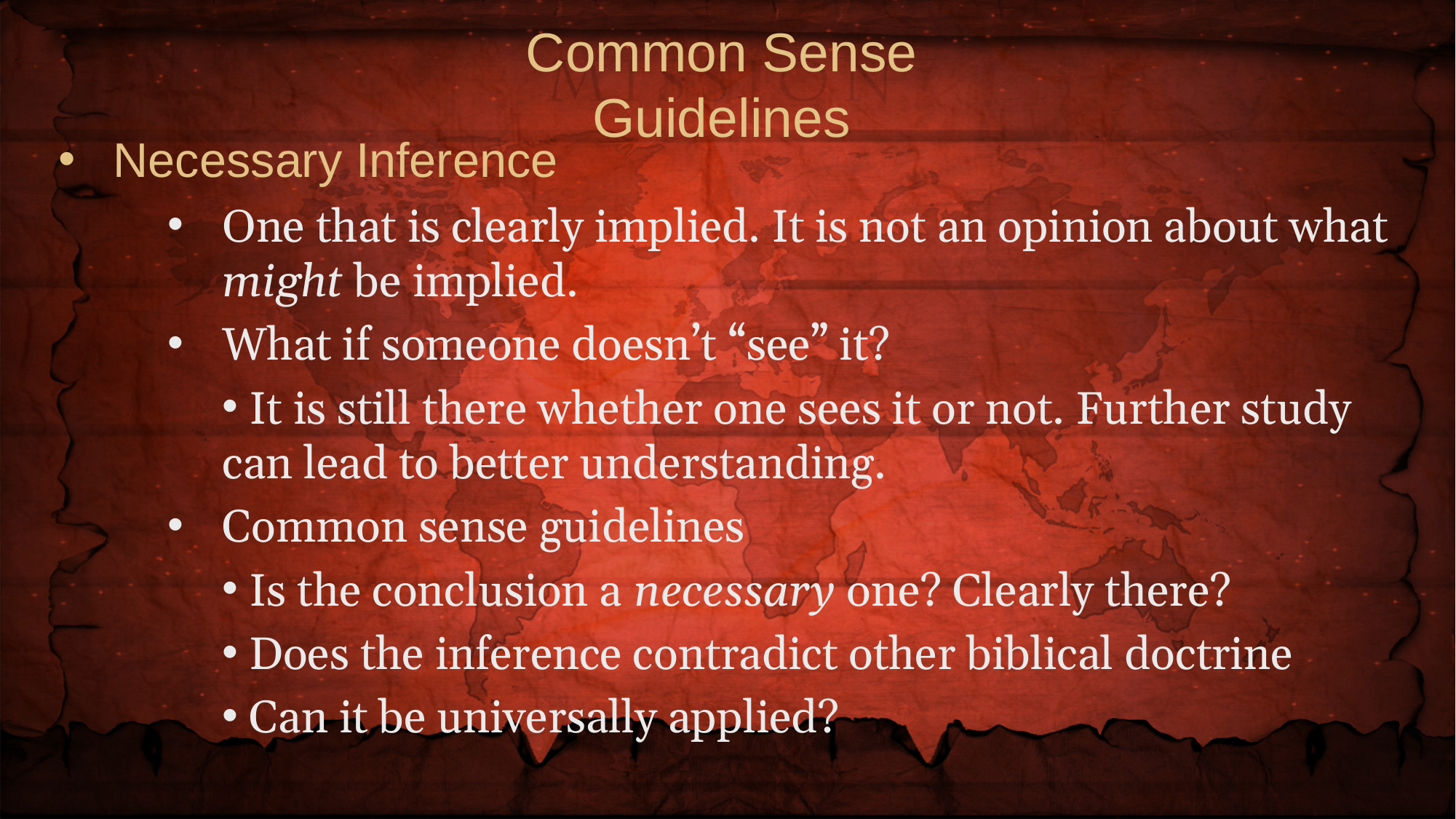

Common Sense Guidelines
Necessary Inference
One that is clearly implied. It is not an opinion about what might be implied.
What if someone doesn’t “see” it?
 It is still there whether one sees it or not. Further study can lead to better understanding.
Common sense guidelines
 Is the conclusion a necessary one? Clearly there?
 Does the inference contradict other biblical doctrine
 Can it be universally applied?